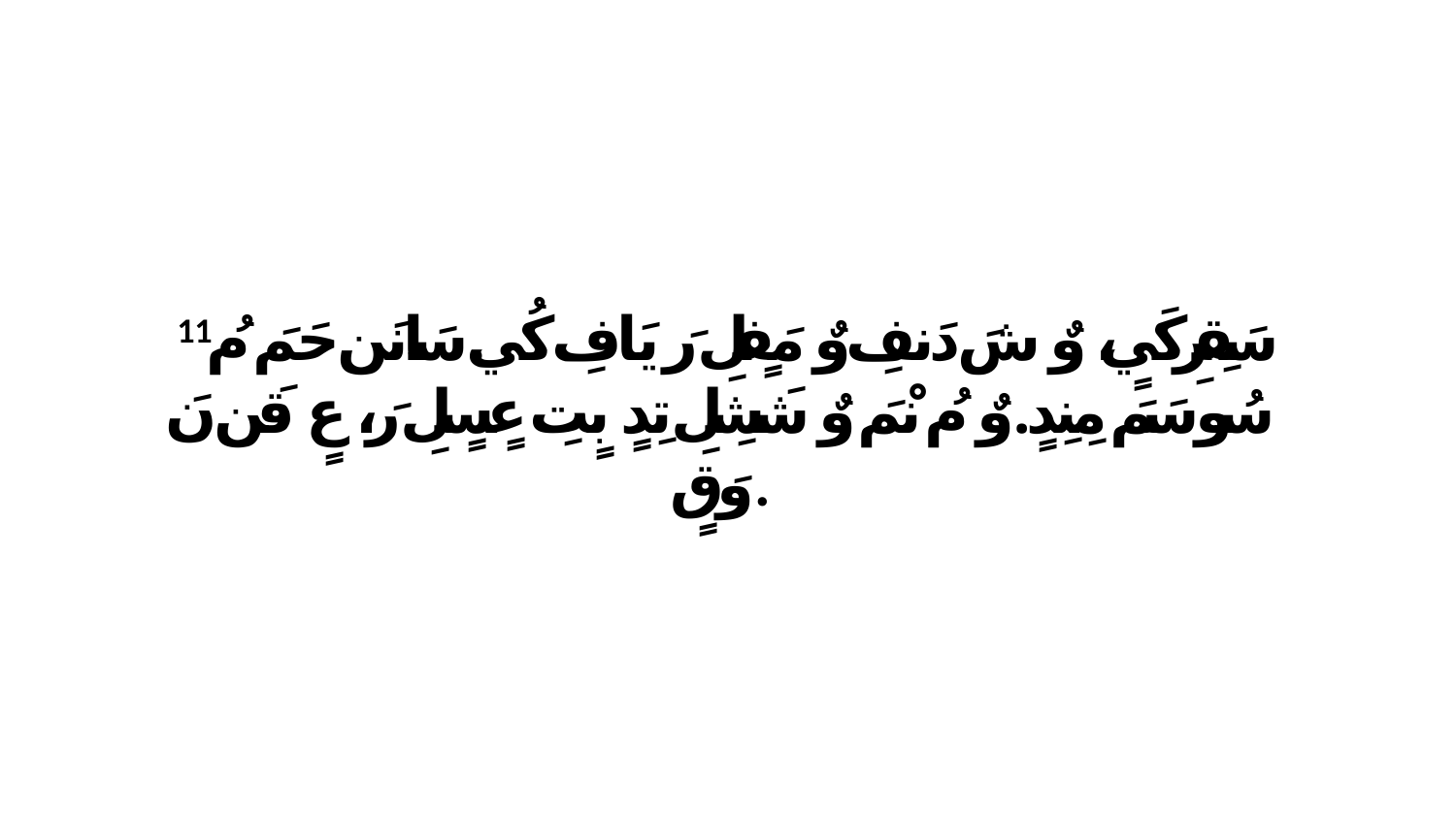

11 سَقِرِكَيٍ، وٌ شَ دَنفِ وٌ مَفٍلِ رَ يَافِ كُي.سَانَن حَمَ مُ سُو سَمَ مِنِدٍ.وٌ مُ نْمَ وٌ شَشِلِ تِدٍ بٍتِ عٍسٍلِ رَ، عٍ قَن نَ وَقٍ.